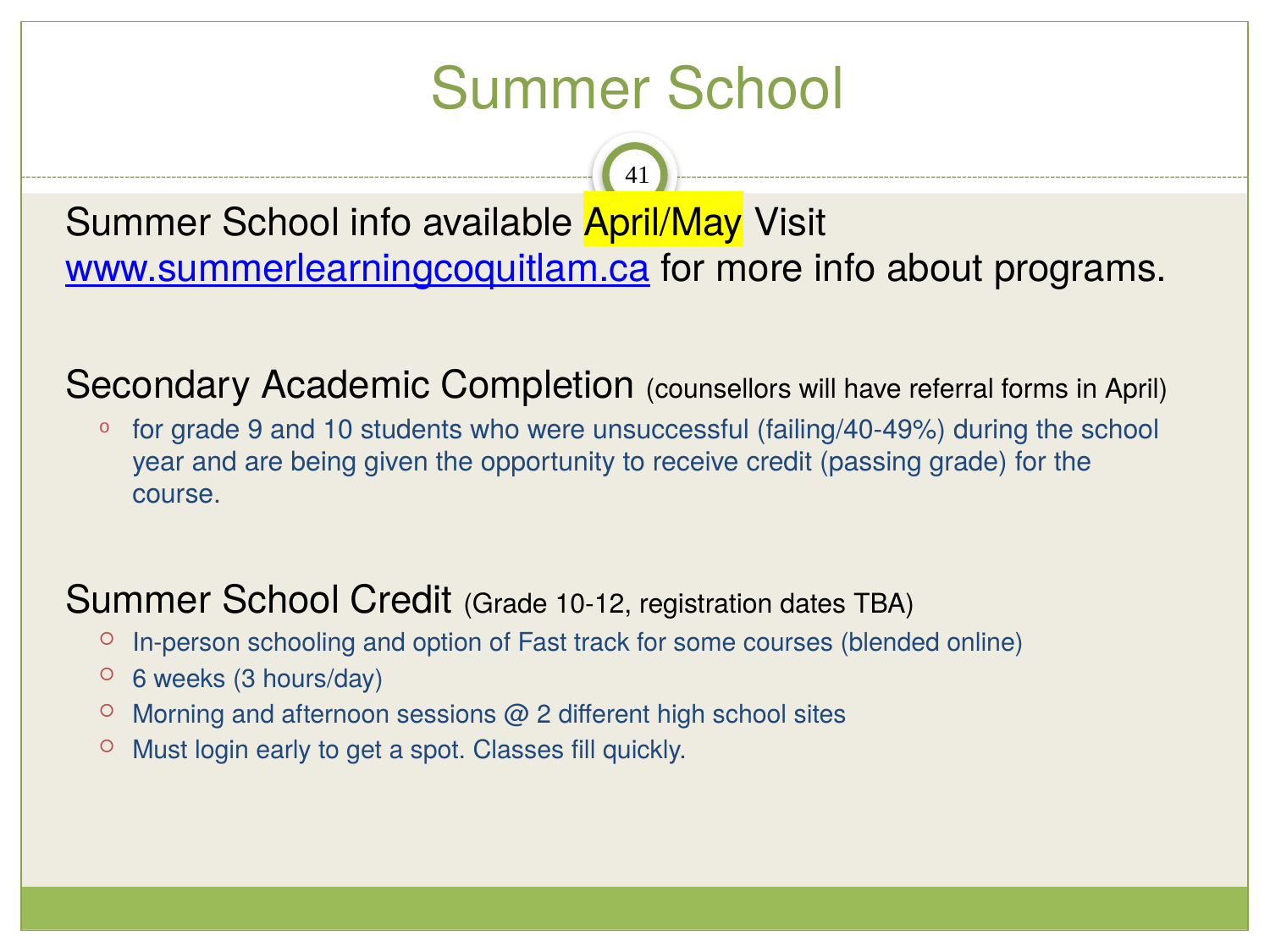

# Summer School
Summer School info available April/May Visit www.summerlearningcoquitlam.ca for more info about programs.

Secondary Academic Completion (counsellors will have referral forms in April)
for grade 9 and 10 students who were unsuccessful (failing/40-49%) during the school year and are being given the opportunity to receive credit (passing grade) for the course.

Summer School Credit (Grade 10-12, registration dates TBA)
In-person schooling and option of Fast track for some courses (blended online)
6 weeks (3 hours/day)
Morning and afternoon sessions @ 2 different high school sites
Must login early to get a spot. Classes fill quickly.
41